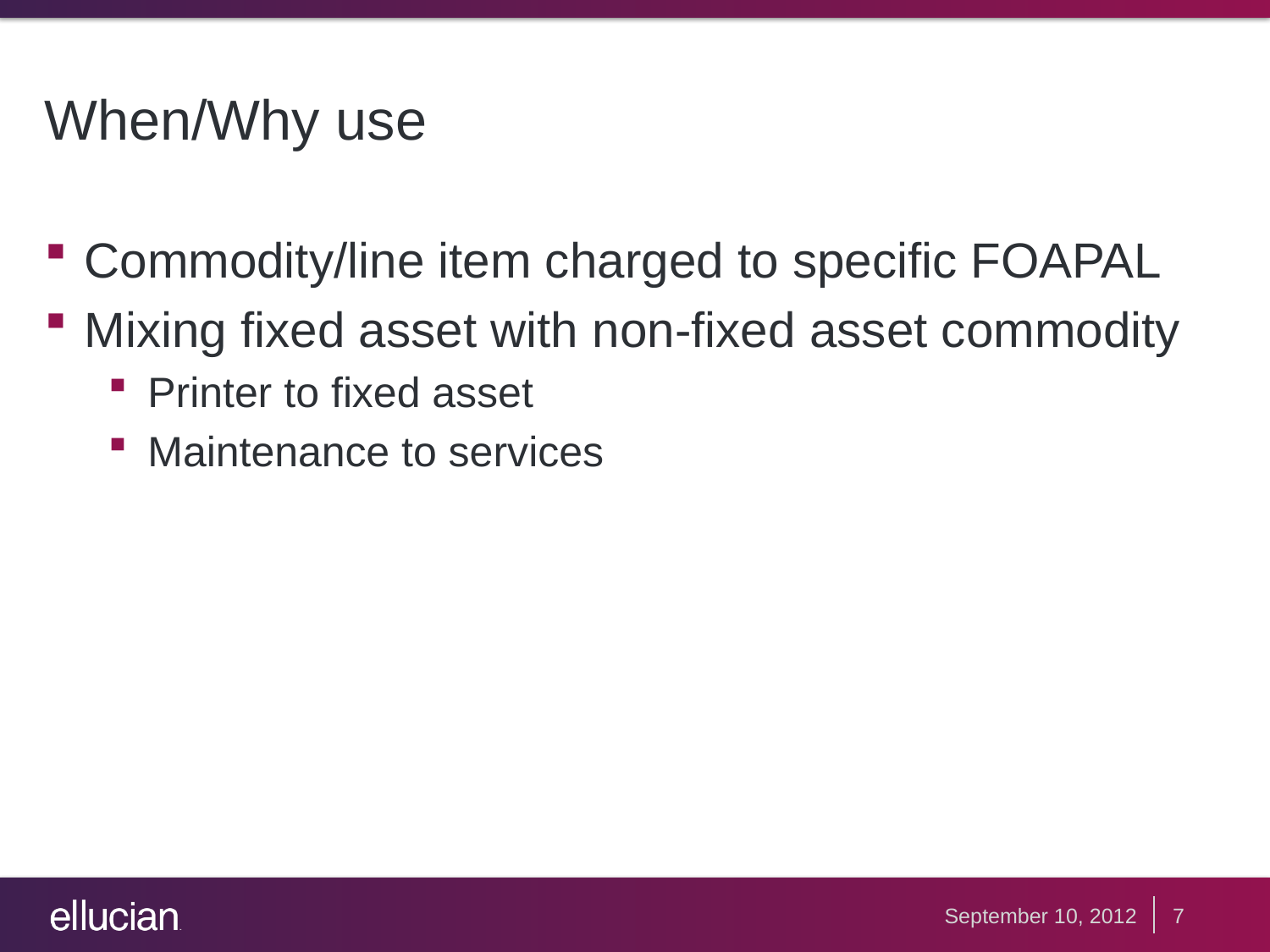

# When/Why use
Commodity/line item charged to specific FOAPAL
Mixing fixed asset with non-fixed asset commodity
Printer to fixed asset
Maintenance to services
September 10, 2012
7